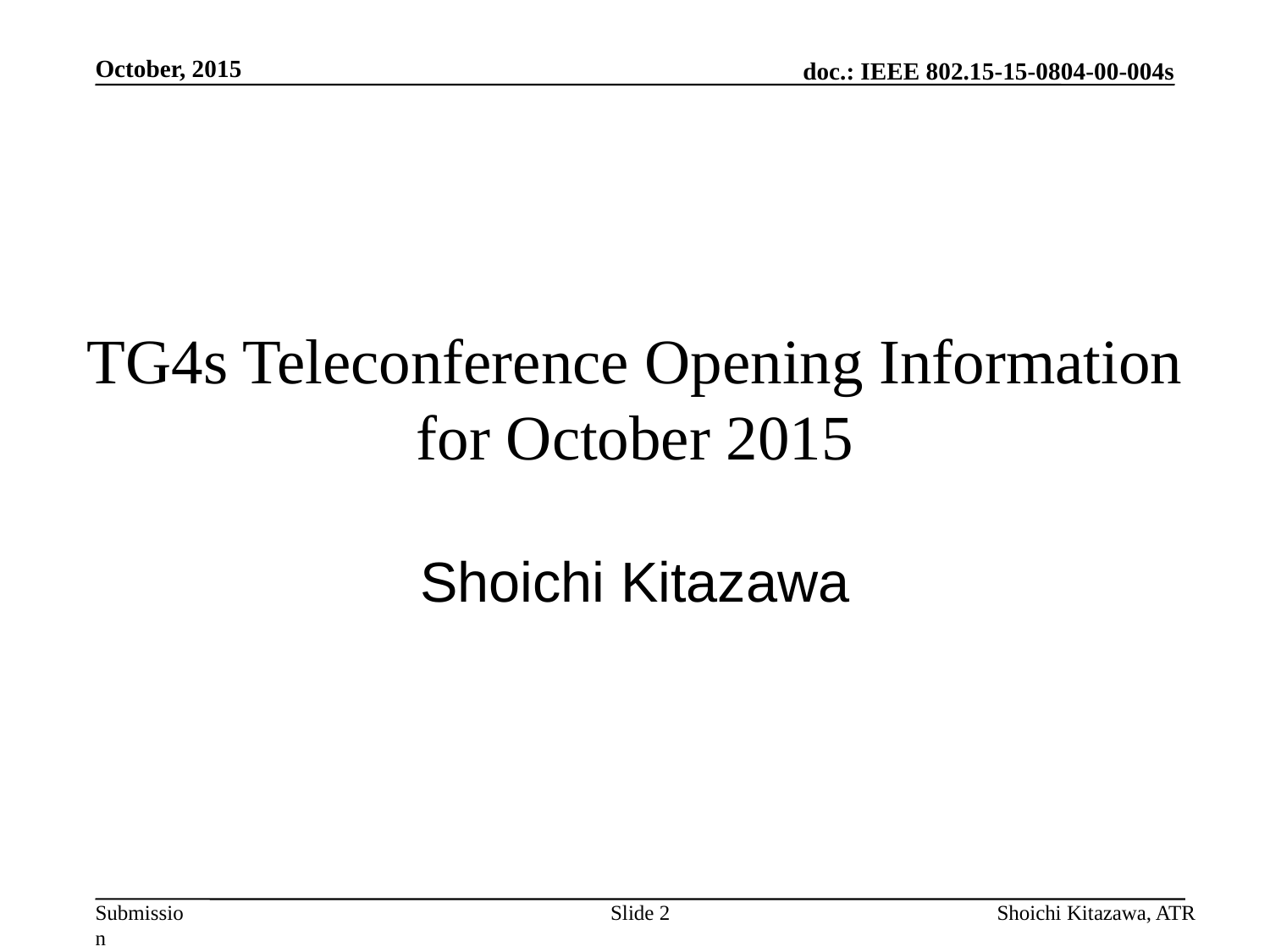

October, 2015
# TG4s Teleconference Opening Information for October 2015
Shoichi Kitazawa
Slide 2
Shoichi Kitazawa, ATR